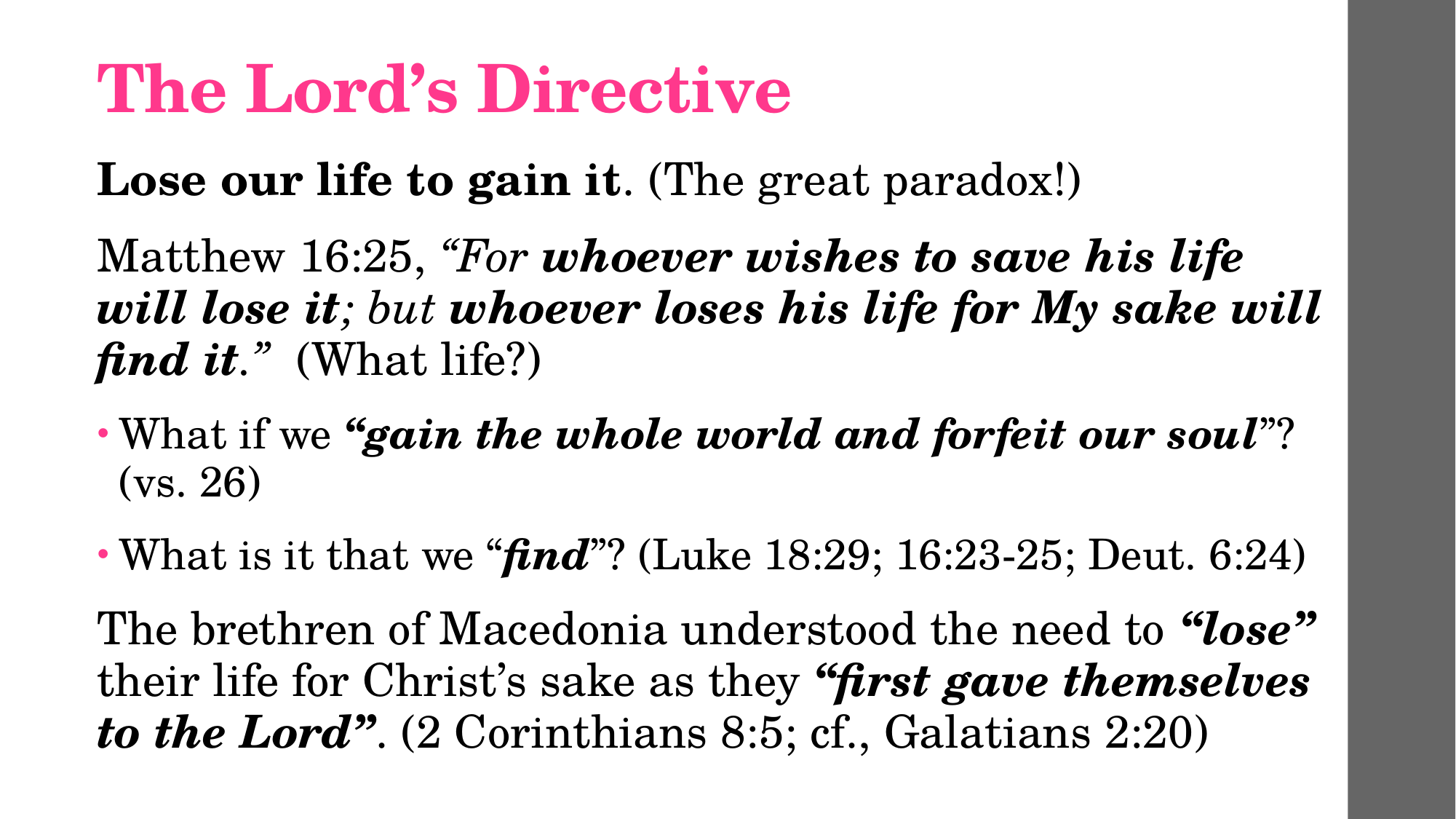

# The Lord’s Directive
Lose our life to gain it. (The great paradox!)
Matthew 16:25, “For whoever wishes to save his life will lose it; but whoever loses his life for My sake will find it.”  (What life?)
What if we “gain the whole world and forfeit our soul”? (vs. 26)
What is it that we “find”? (Luke 18:29; 16:23-25; Deut. 6:24)
The brethren of Macedonia understood the need to “lose” their life for Christ’s sake as they “first gave themselves to the Lord”. (2 Corinthians 8:5; cf., Galatians 2:20)